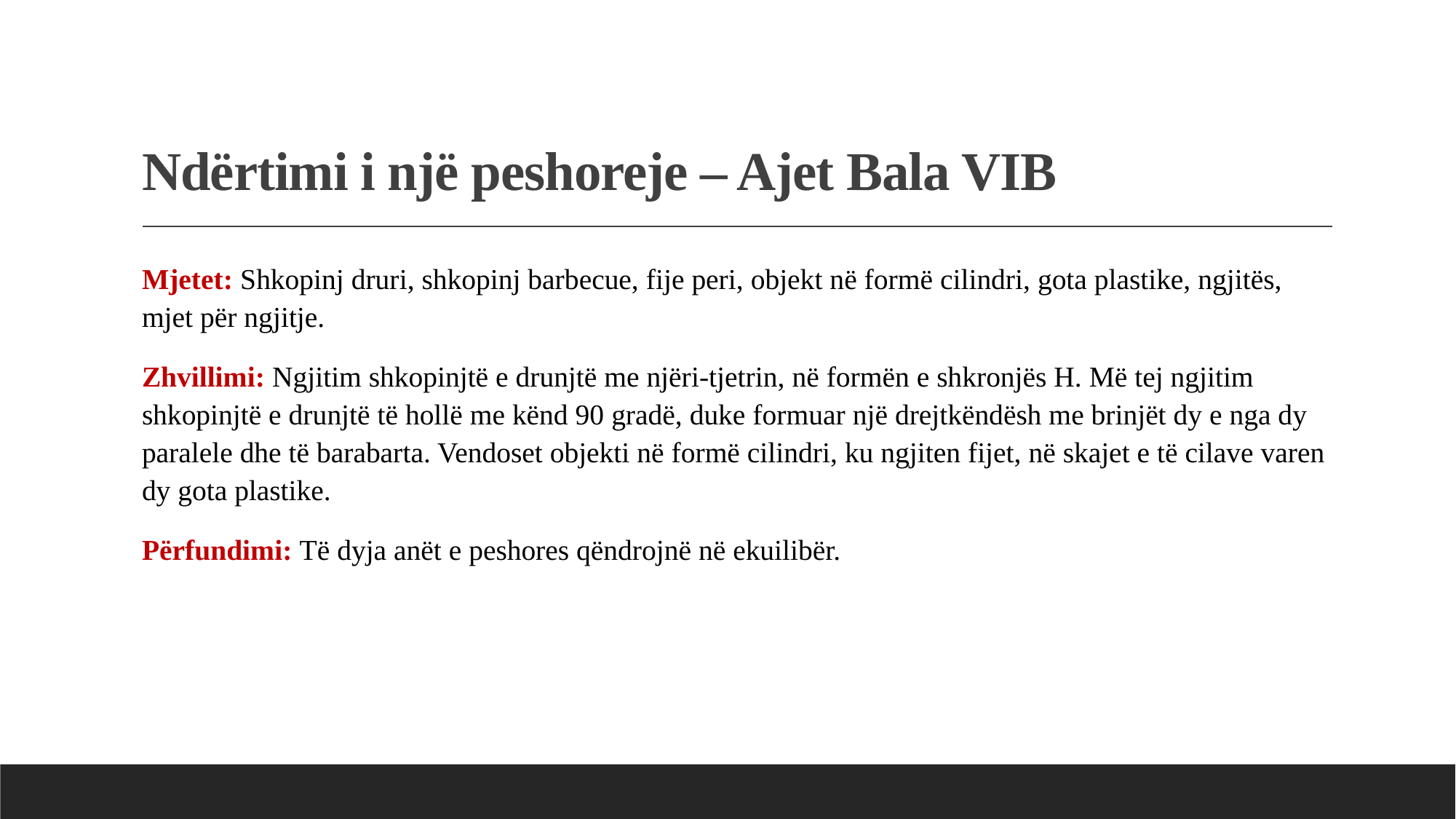

# Ndërtimi i një peshoreje – Ajet Bala VIB
Mjetet: Shkopinj druri, shkopinj barbecue, fije peri, objekt në formë cilindri, gota plastike, ngjitës, mjet për ngjitje.
Zhvillimi: Ngjitim shkopinjtë e drunjtë me njëri-tjetrin, në formën e shkronjës H. Më tej ngjitim shkopinjtë e drunjtë të hollë me kënd 90 gradë, duke formuar një drejtkëndësh me brinjët dy e nga dy paralele dhe të barabarta. Vendoset objekti në formë cilindri, ku ngjiten fijet, në skajet e të cilave varen dy gota plastike.
Përfundimi: Të dyja anët e peshores qëndrojnë në ekuilibër.